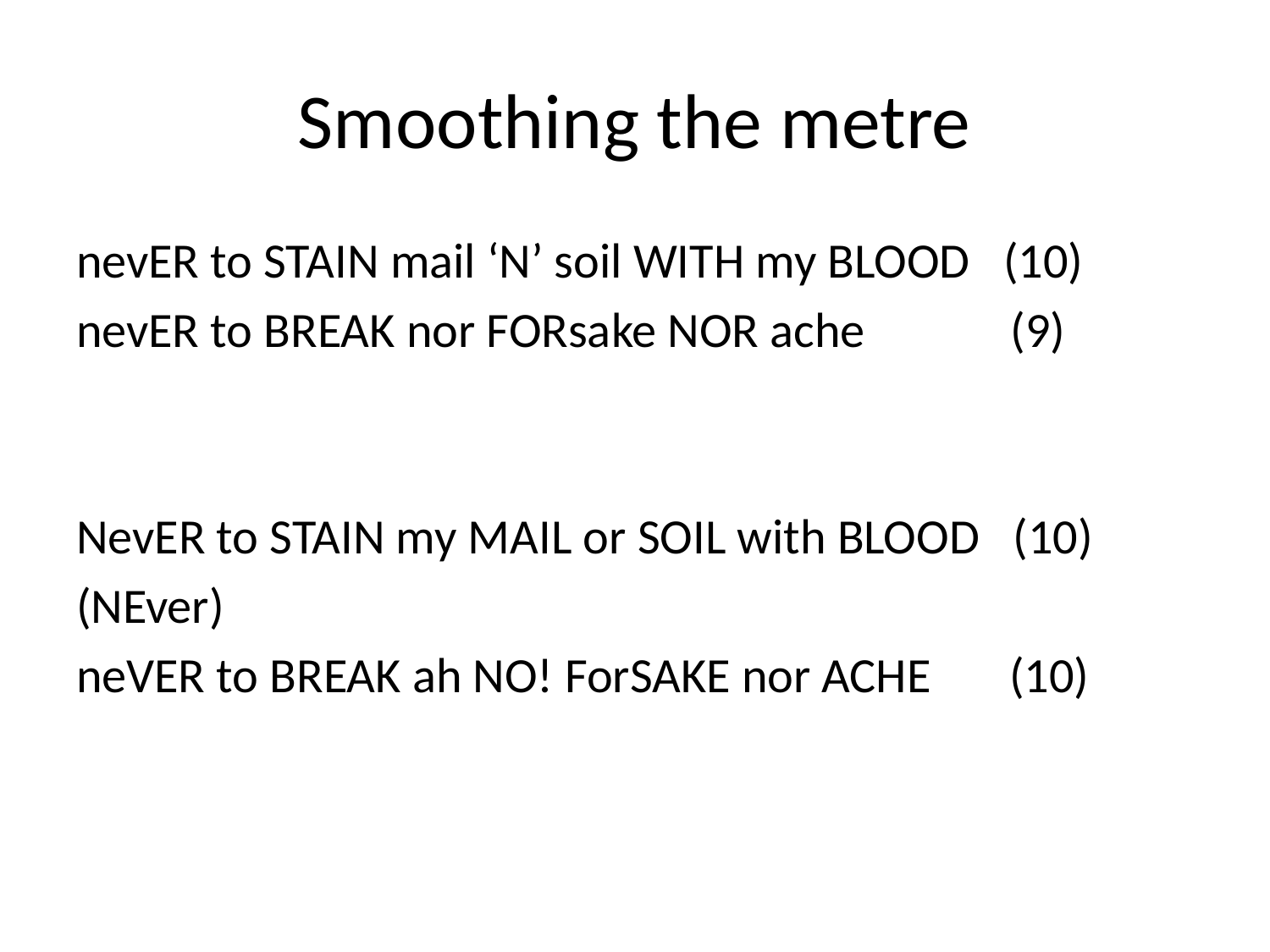

# Smoothing the metre
nevER to STAIN mail ‘N’ soil WITH my BLOOD   (10)
nevER to BREAK nor FORsake NOR ache             (9)

NevER to STAIN my MAIL or SOIL with BLOOD   (10)
(NEver)
neVER to BREAK ah NO! ForSAKE nor ACHE       (10)